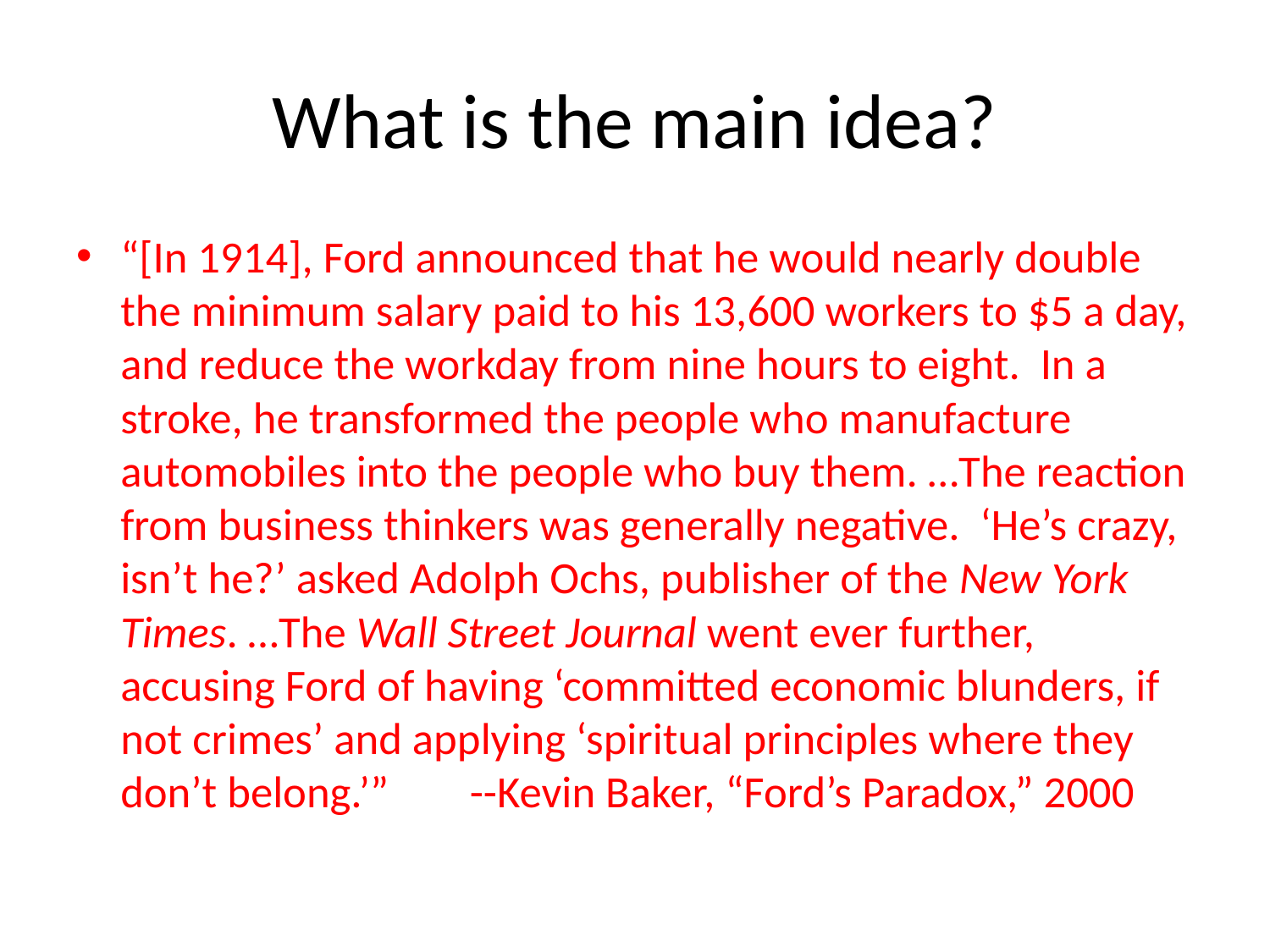

# What is the main idea?
“[In 1914], Ford announced that he would nearly double the minimum salary paid to his 13,600 workers to $5 a day, and reduce the workday from nine hours to eight.  In a stroke, he transformed the people who manufacture automobiles into the people who buy them. …The reaction from business thinkers was generally negative.  ‘He’s crazy, isn’t he?’ asked Adolph Ochs, publisher of the New York Times. …The Wall Street Journal went ever further, accusing Ford of having ‘committed economic blunders, if not crimes’ and applying ‘spiritual principles where they don’t belong.’”        --Kevin Baker, “Ford’s Paradox,” 2000